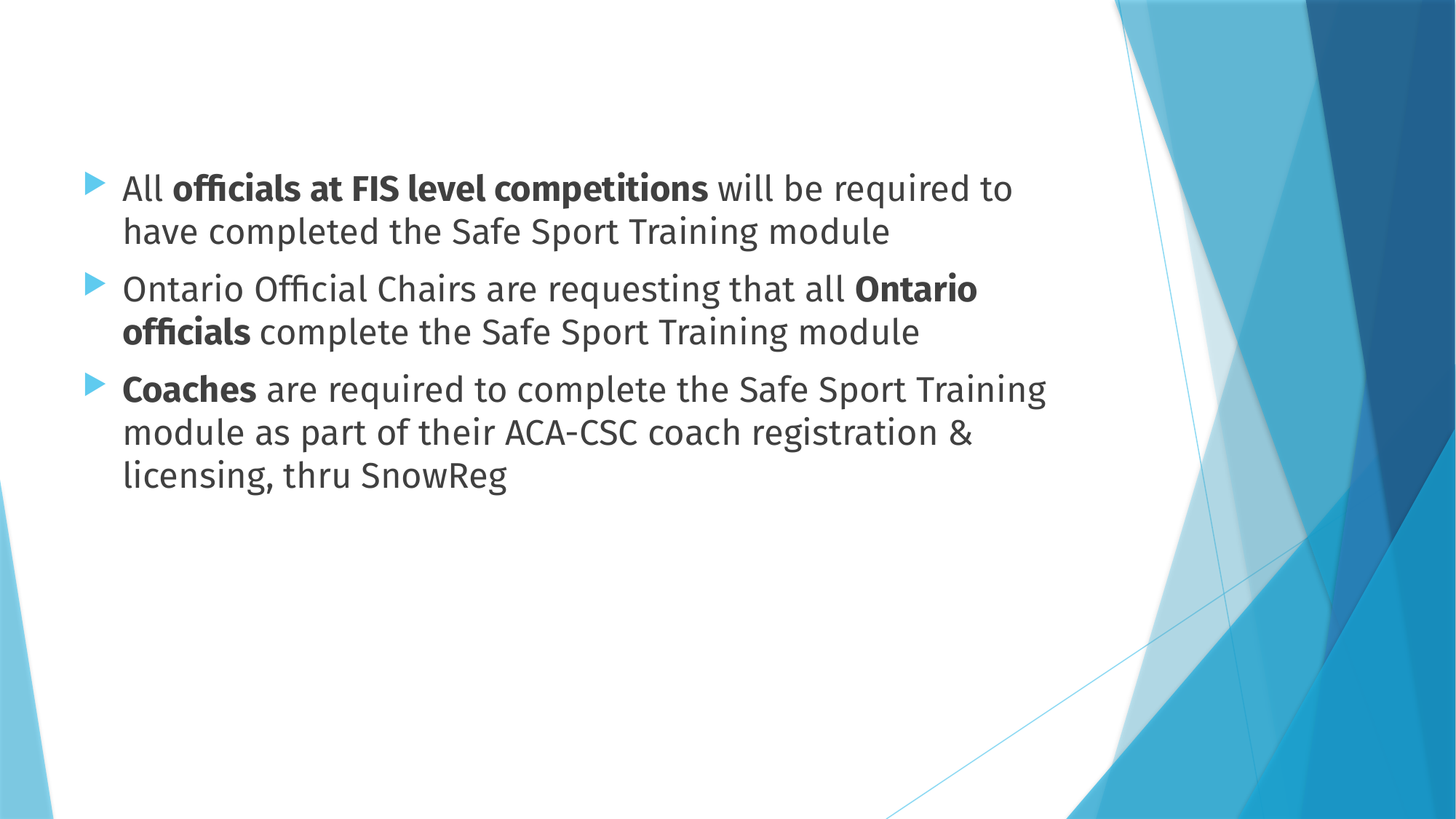

All officials at FIS level competitions will be required to have completed the Safe Sport Training module
Ontario Official Chairs are requesting that all Ontario officials complete the Safe Sport Training module
Coaches are required to complete the Safe Sport Training module as part of their ACA-CSC coach registration & licensing, thru SnowReg